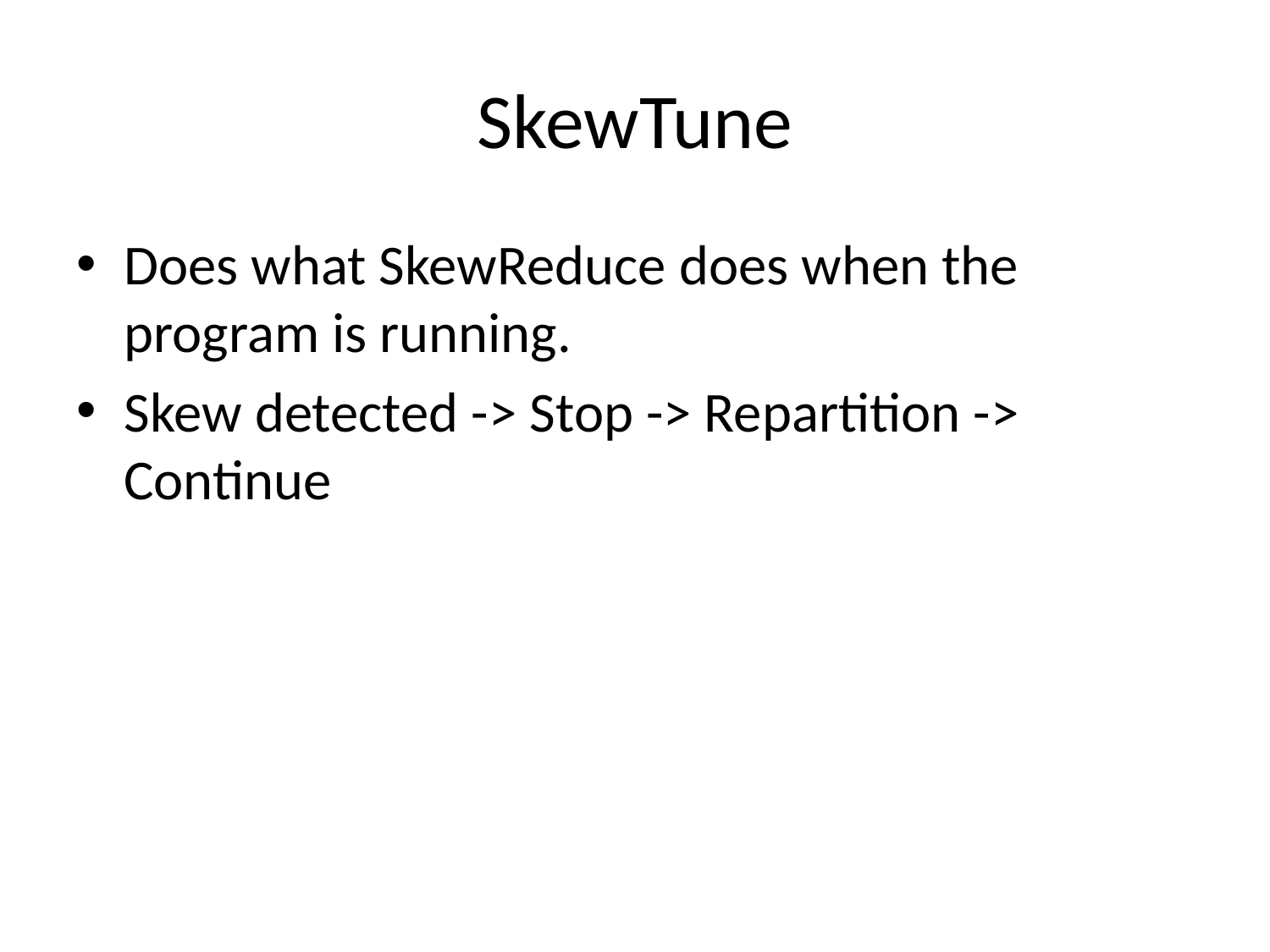

# SkewTune
Does what SkewReduce does when the program is running.
Skew detected -> Stop -> Repartition -> Continue